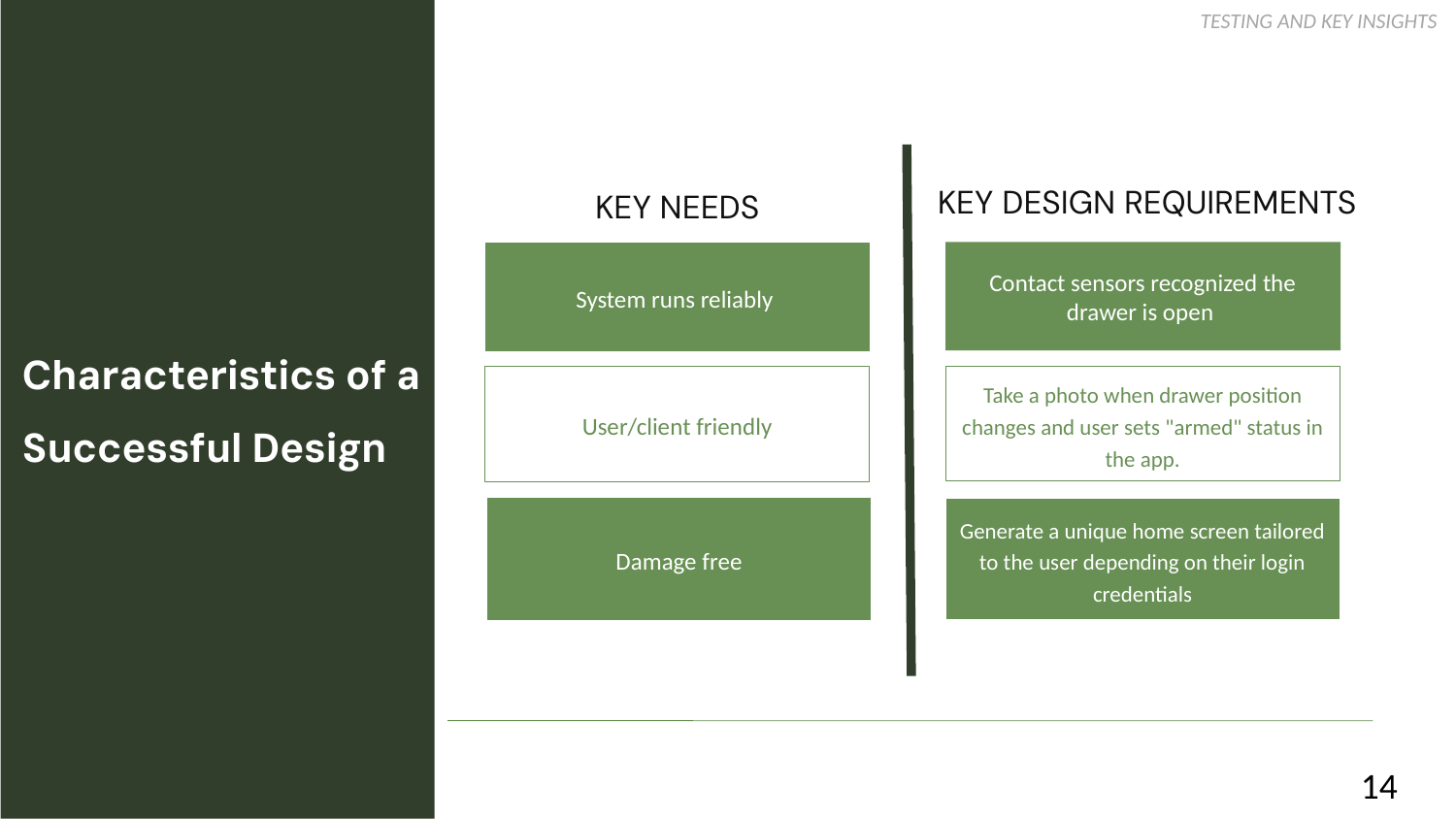

TESTING AND KEY INSIGHTS
KEY DESIGN REQUIREMENTS
KEY NEEDS
Contact sensors recognized the drawer is open
System runs reliably
Characteristics of a
Successful Design
User/client friendly
Take a photo when drawer position changes and user sets "armed" status in the app.
Damage free
Generate a unique home screen tailored to the user depending on their login credentials

14